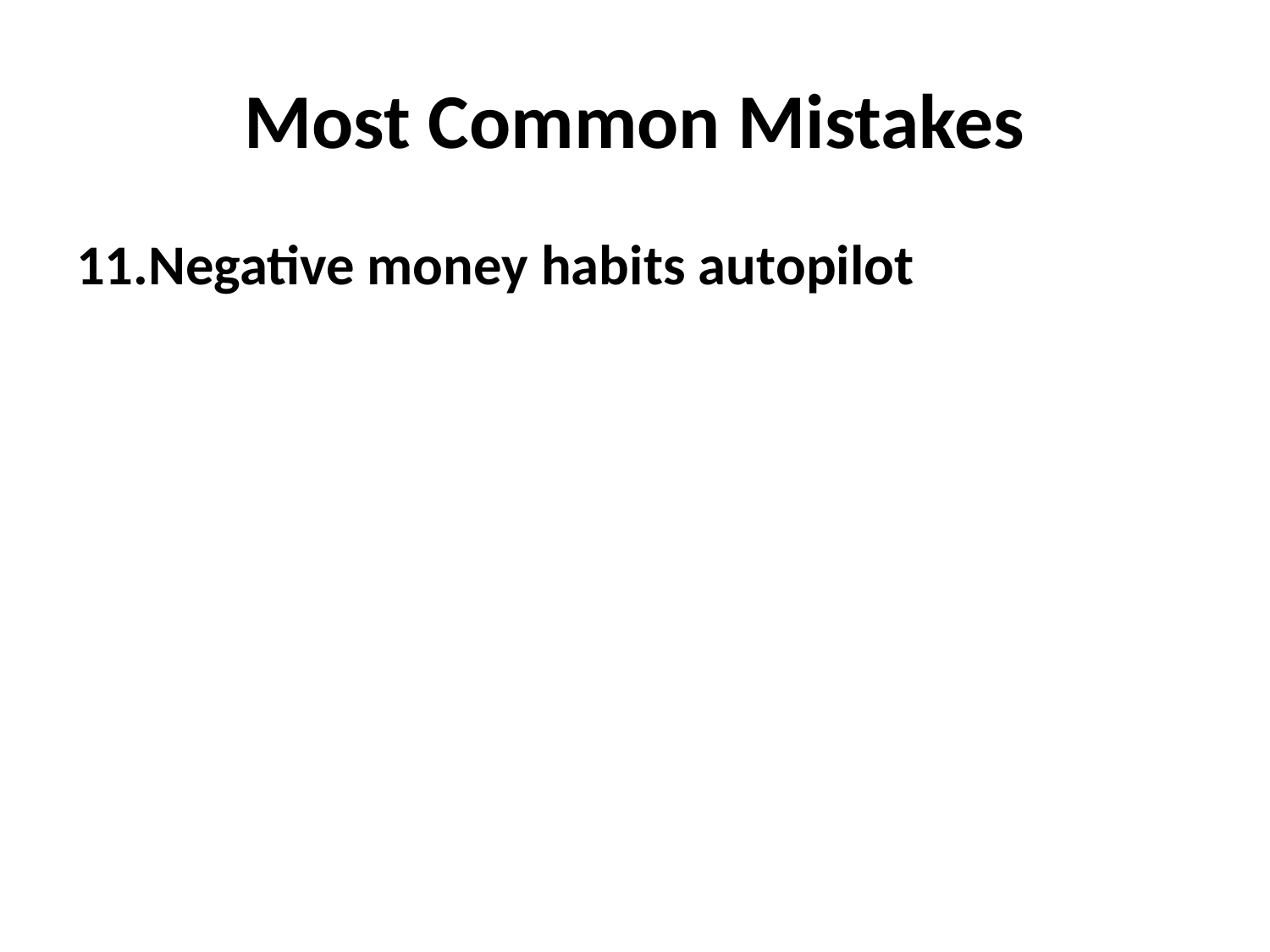

# Most Common Mistakes
Negative money habits autopilot